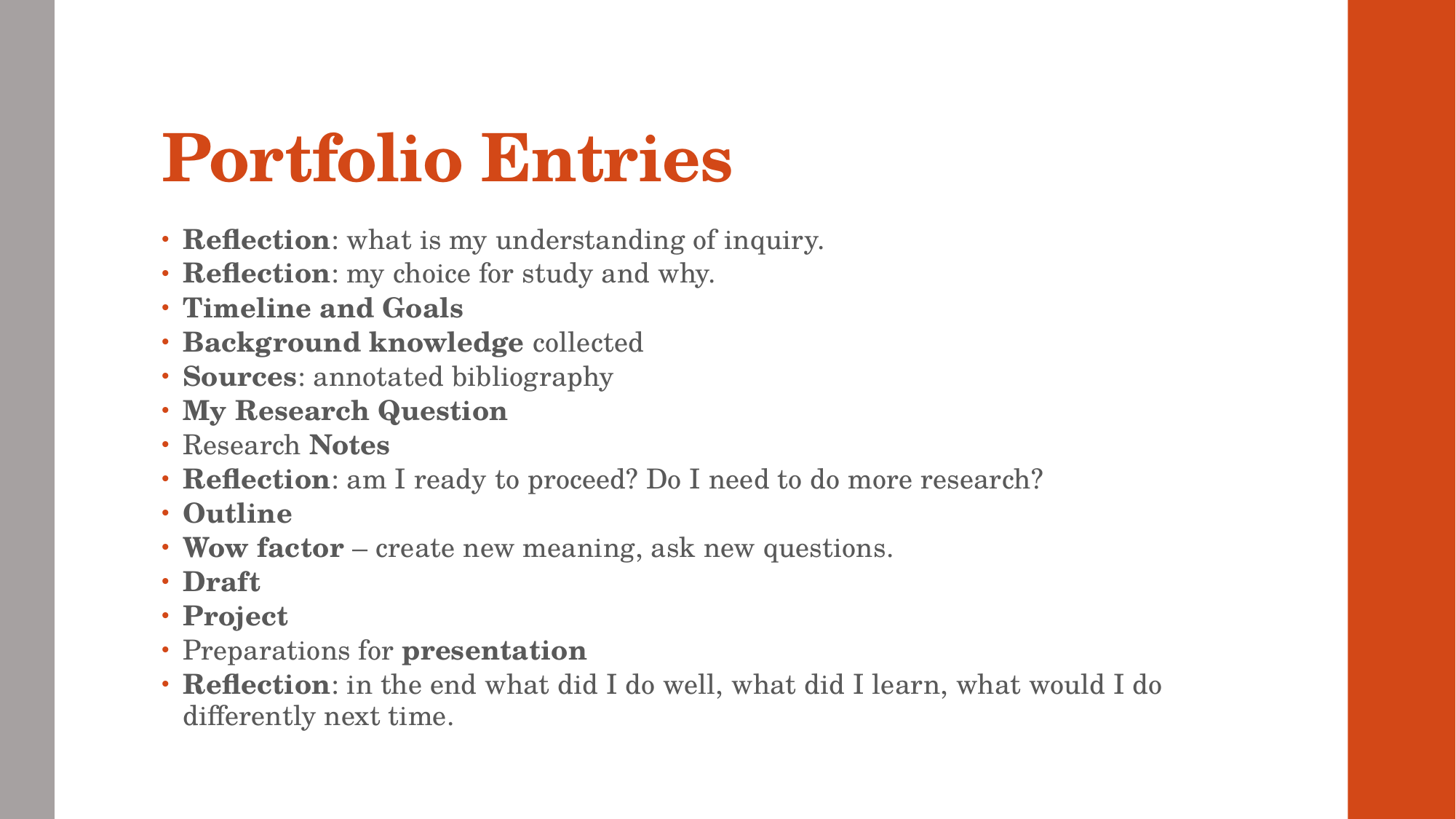

# Portfolio Entries
Reflection: what is my understanding of inquiry.
Reflection: my choice for study and why.
Timeline and Goals
Background knowledge collected
Sources: annotated bibliography
My Research Question
Research Notes
Reflection: am I ready to proceed? Do I need to do more research?
Outline
Wow factor – create new meaning, ask new questions.
Draft
Project
Preparations for presentation
Reflection: in the end what did I do well, what did I learn, what would I do differently next time.